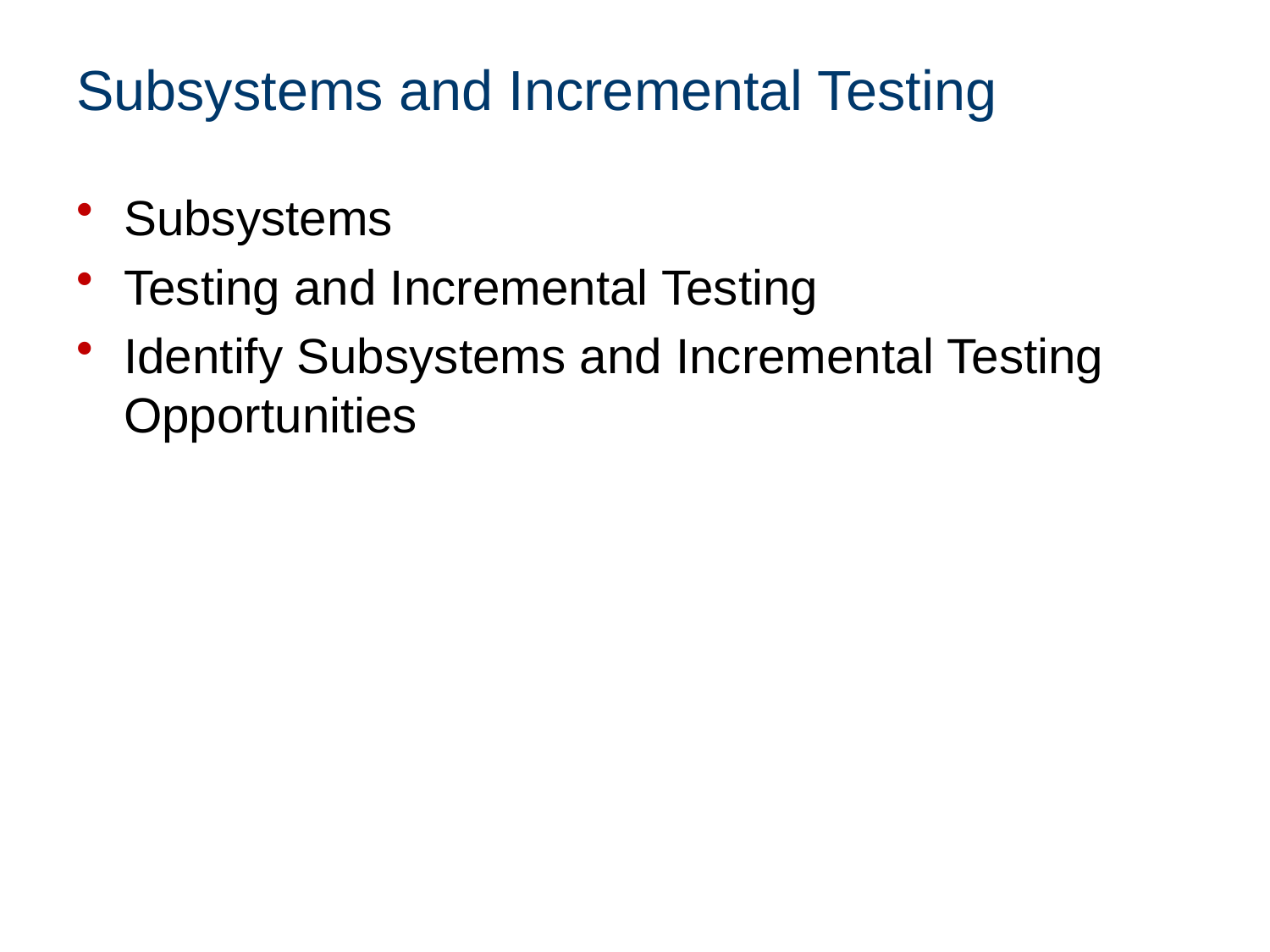

# Subsystems and Incremental Testing
Subsystems
Testing and Incremental Testing
Identify Subsystems and Incremental Testing Opportunities